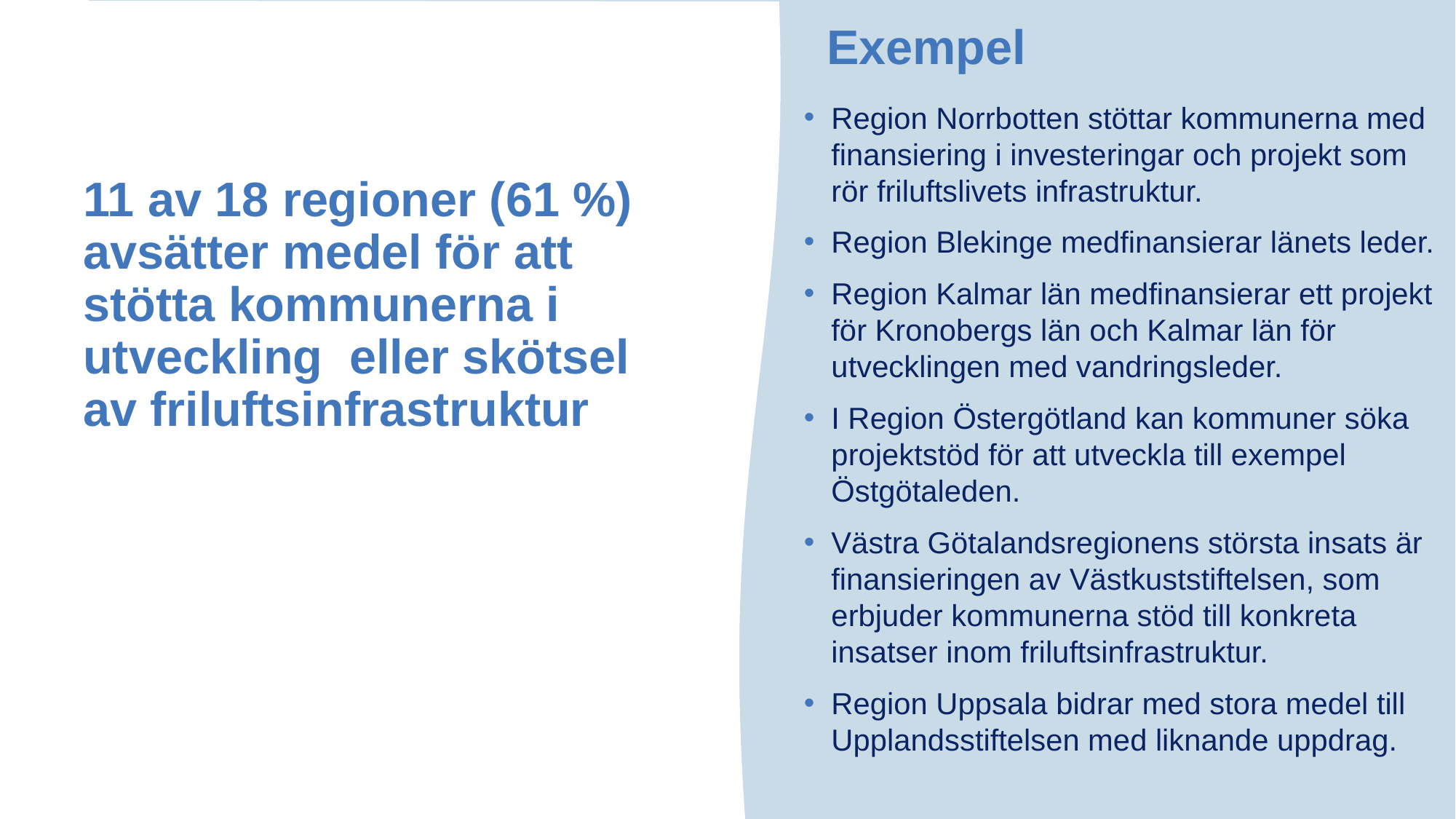

Exempel
Region Norrbotten stöttar kommunerna med finansiering i investeringar och projekt som rör friluftslivets infrastruktur.
Region Blekinge medfinansierar länets leder.
Region Kalmar län medfinansierar ett projekt för Kronobergs län och Kalmar län för utvecklingen med vandringsleder.
I Region Östergötland kan kommuner söka projektstöd för att utveckla till exempel Östgötaleden.
Västra Götalandsregionens största insats är finansieringen av Västkuststiftelsen, som erbjuder kommunerna stöd till konkreta insatser inom friluftsinfrastruktur.
Region Uppsala bidrar med stora medel till Upplandsstiftelsen med liknande uppdrag.
# 11 av 18 regioner (61 %) avsätter medel för att stötta kommunerna i utveckling  eller skötsel av friluftsinfrastruktur